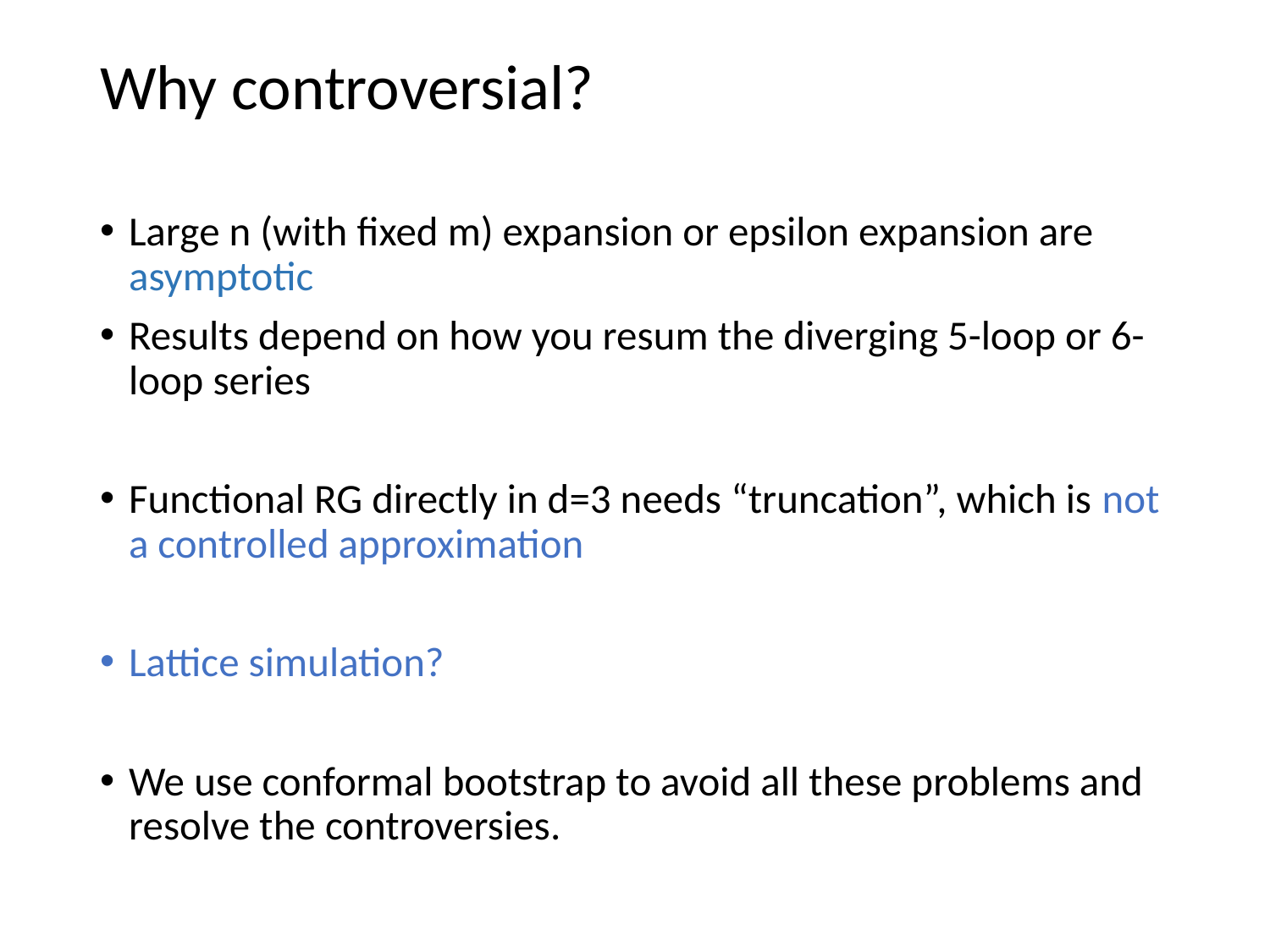

# Why controversial?

Large n (with fixed m) expansion or epsilon expansion are asymptotic
Results depend on how you resum the diverging 5-loop or 6-loop series

Functional RG directly in d=3 needs “truncation”, which is not a controlled approximation

Lattice simulation?

We use conformal bootstrap to avoid all these problems and resolve the controversies.